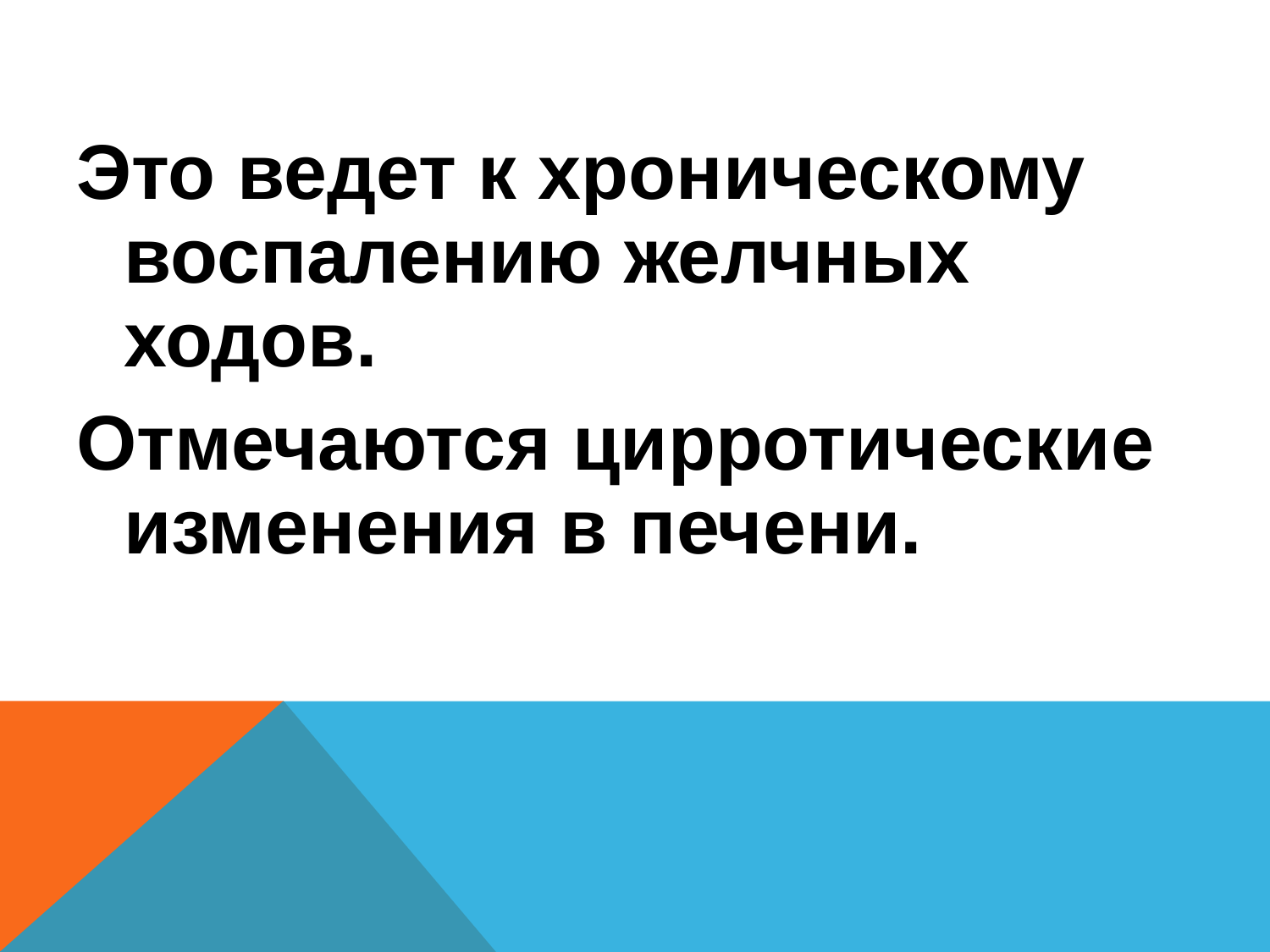

Это ведет к хроническому воспалению желчных ходов.
Отмечаются цирротические изменения в печени.